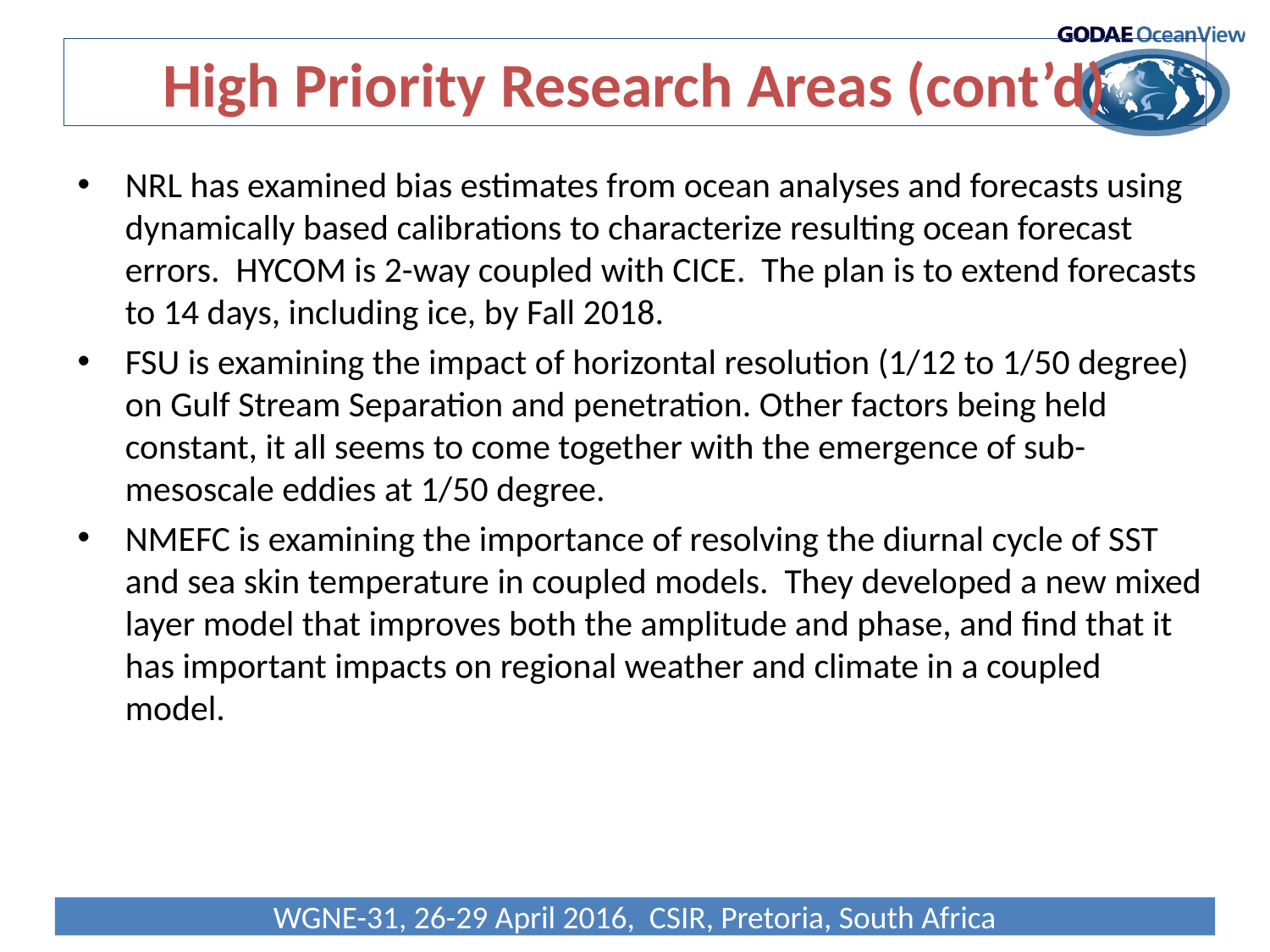

# High Priority Research Areas (cont’d)
NRL has examined bias estimates from ocean analyses and forecasts using dynamically based calibrations to characterize resulting ocean forecast errors.  HYCOM is 2-way coupled with CICE.  The plan is to extend forecasts to 14 days, including ice, by Fall 2018.
FSU is examining the impact of horizontal resolution (1/12 to 1/50 degree) on Gulf Stream Separation and penetration. Other factors being held constant, it all seems to come together with the emergence of sub-mesoscale eddies at 1/50 degree.
NMEFC is examining the importance of resolving the diurnal cycle of SST and sea skin temperature in coupled models.  They developed a new mixed layer model that improves both the amplitude and phase, and find that it has important impacts on regional weather and climate in a coupled model.